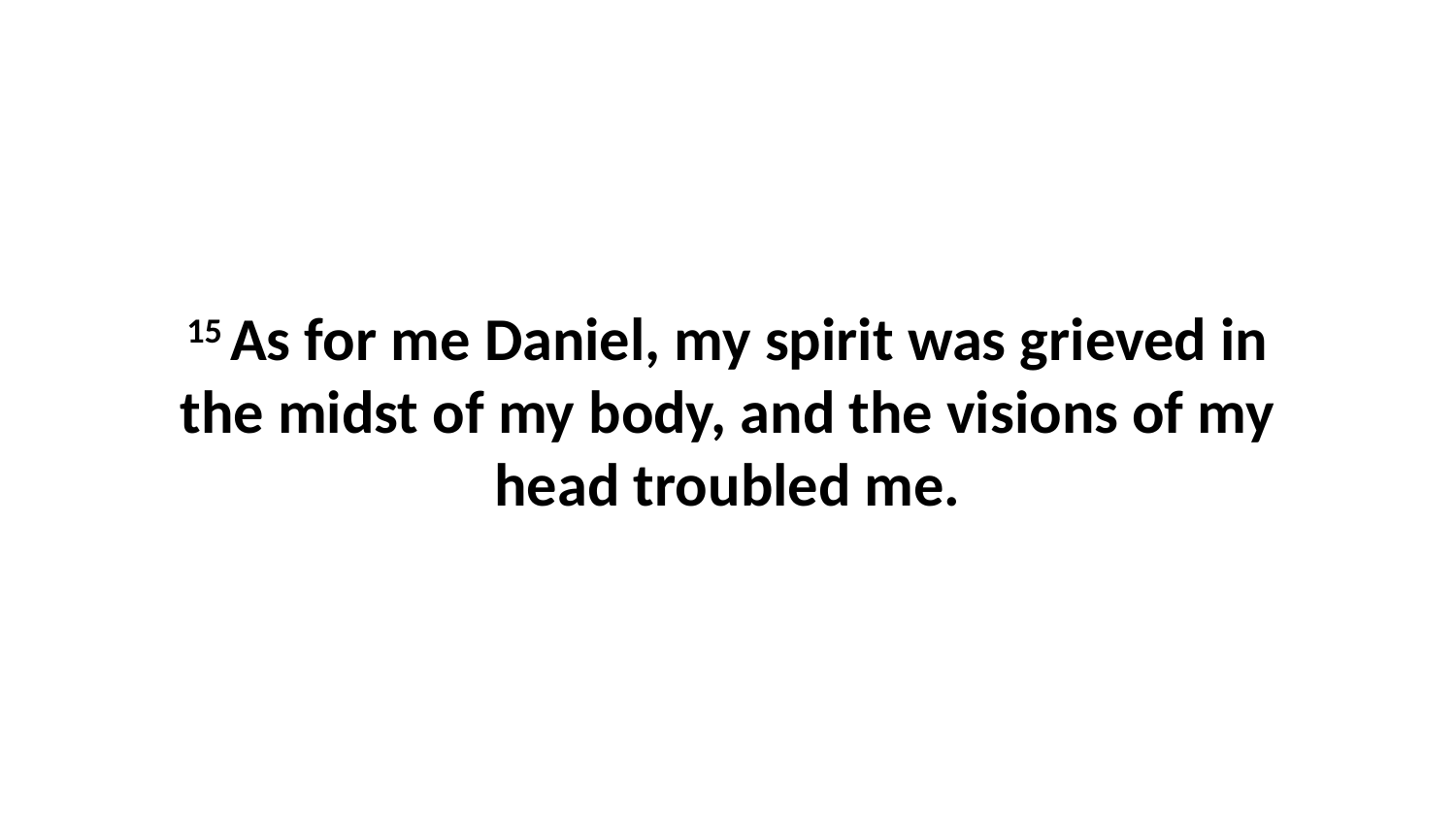

15 As for me Daniel, my spirit was grieved in the midst of my body, and the visions of my head troubled me.